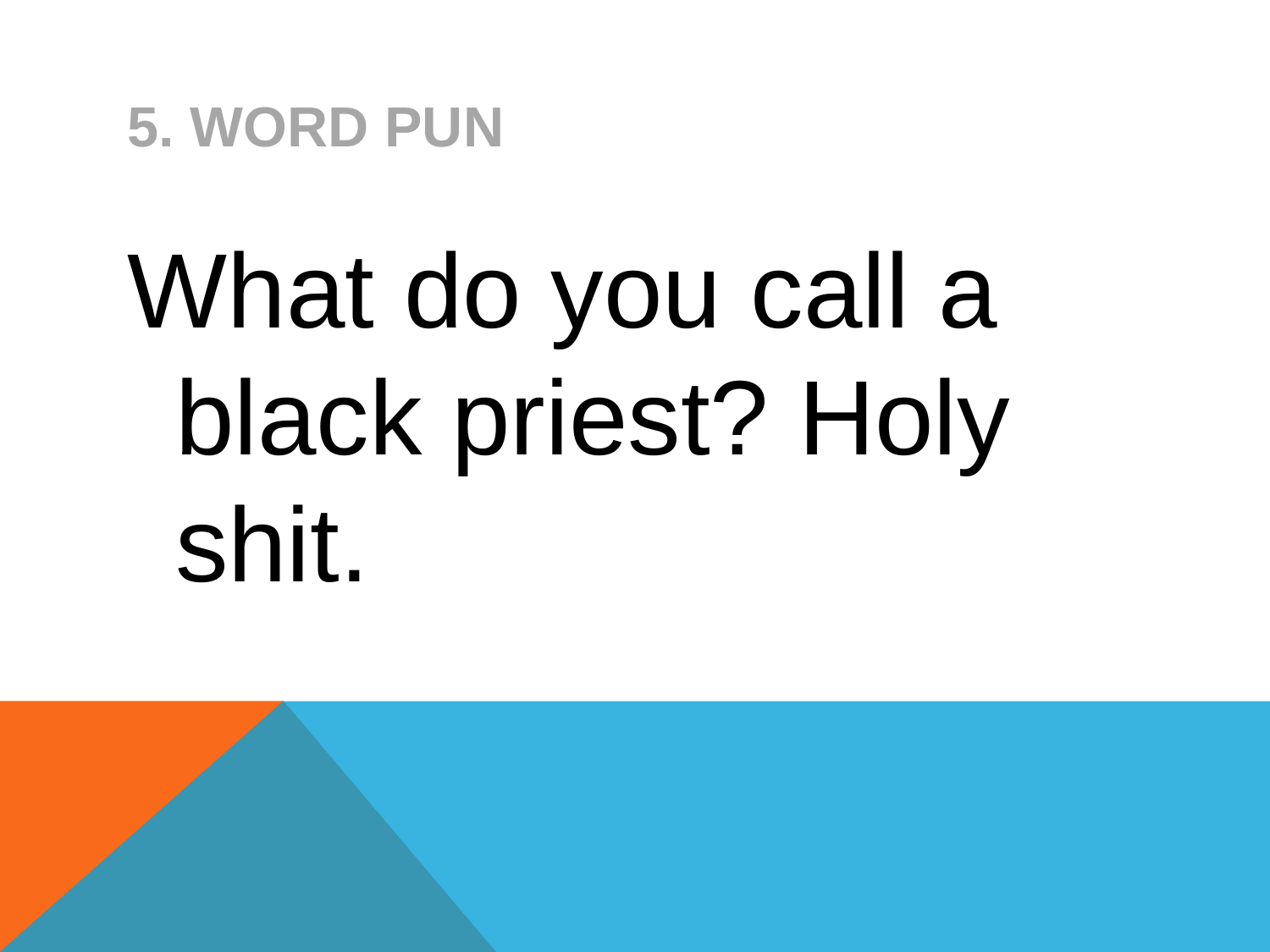

# 5. WORD PUN
What do you call a black priest? Holy shit.